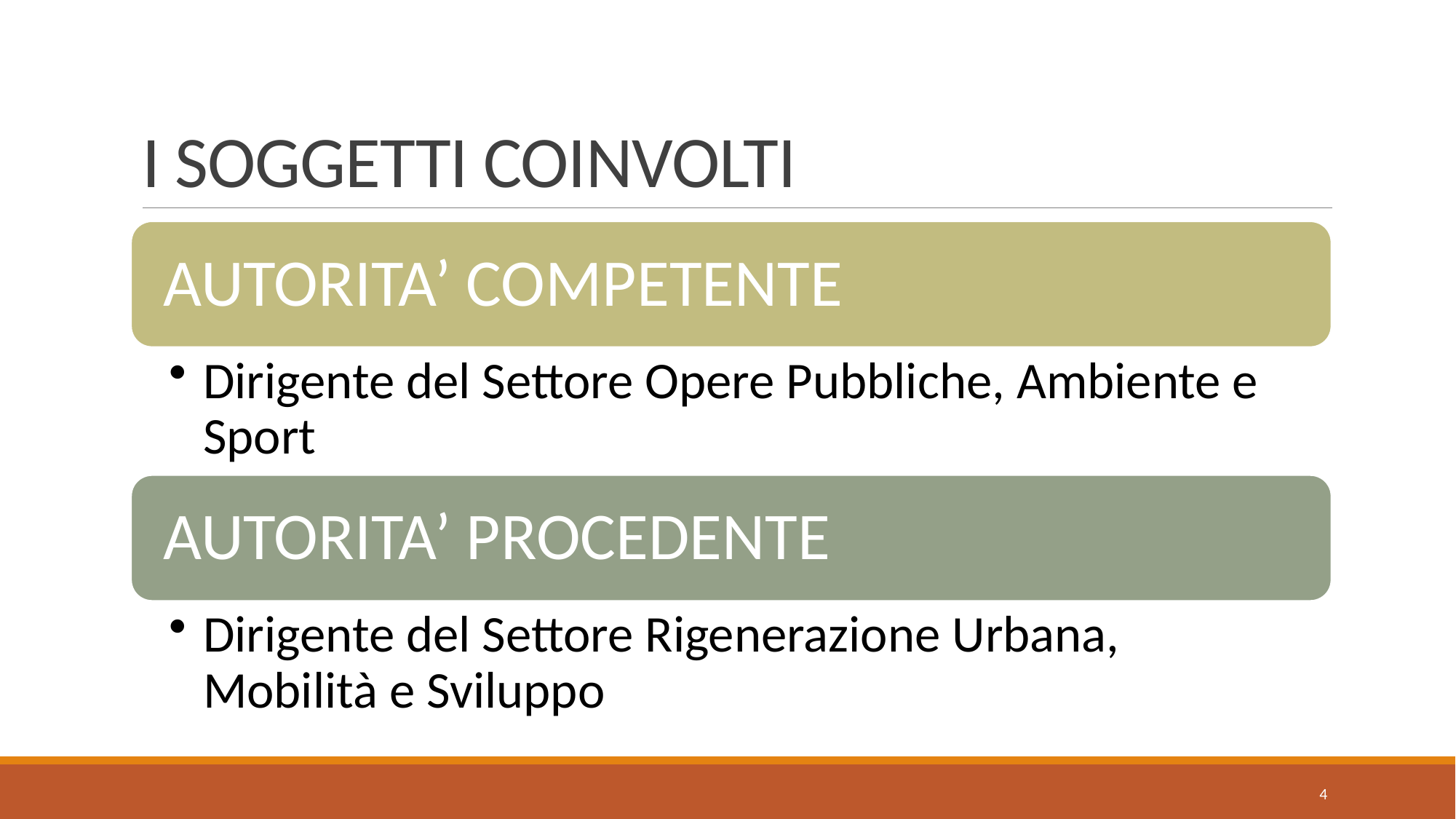

# I SOGGETTI COINVOLTI
AUTORITA’ COMPETENTE
Dirigente del Settore Opere Pubbliche, Ambiente e Sport
AUTORITA’ PROCEDENTE
Dirigente del Settore Rigenerazione Urbana, Mobilità e Sviluppo
4